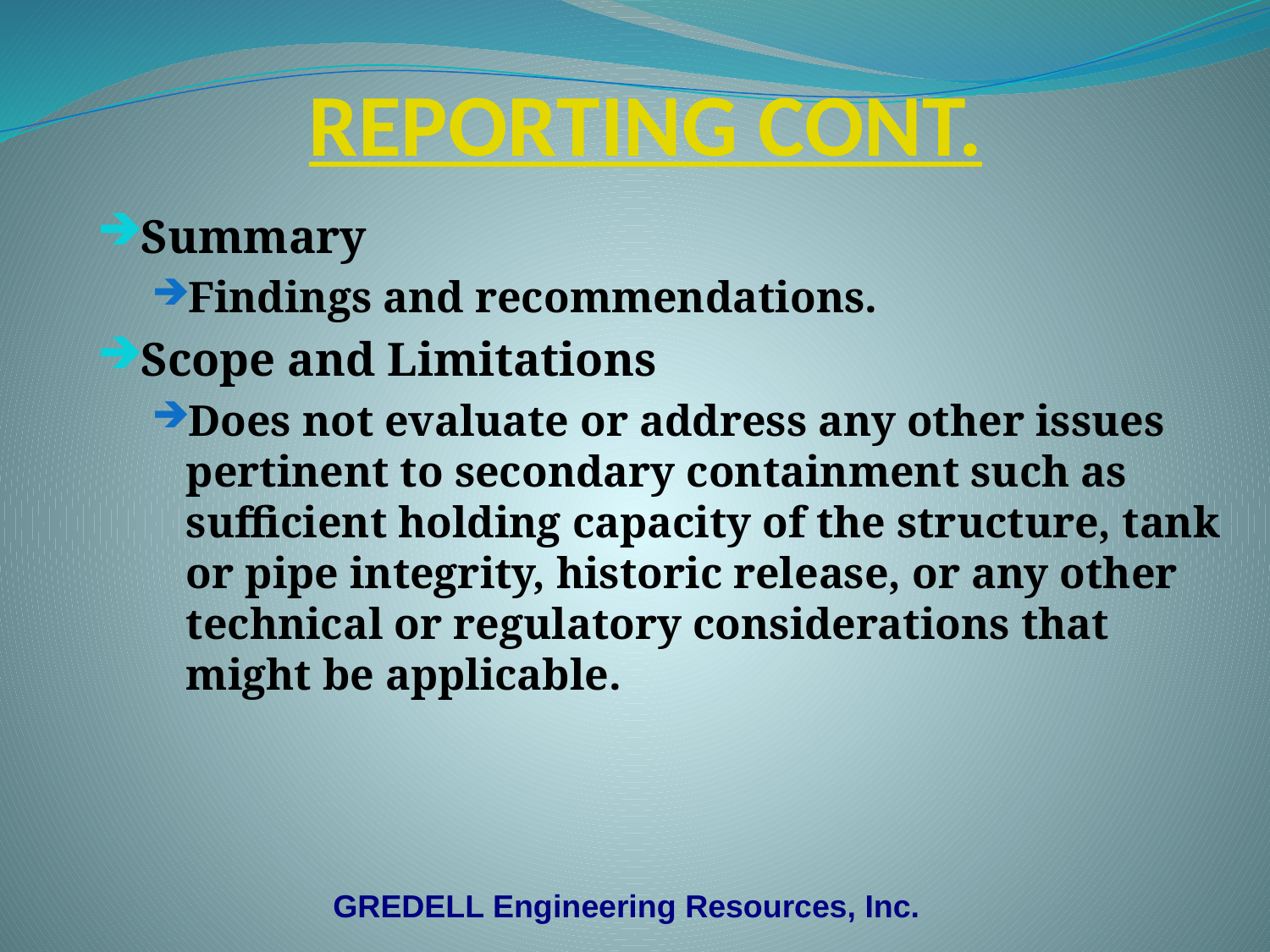

# REPORTING CONT.
Summary
Findings and recommendations.
Scope and Limitations
Does not evaluate or address any other issues pertinent to secondary containment such as sufficient holding capacity of the structure, tank or pipe integrity, historic release, or any other technical or regulatory considerations that might be applicable.
GREDELL Engineering Resources, Inc.